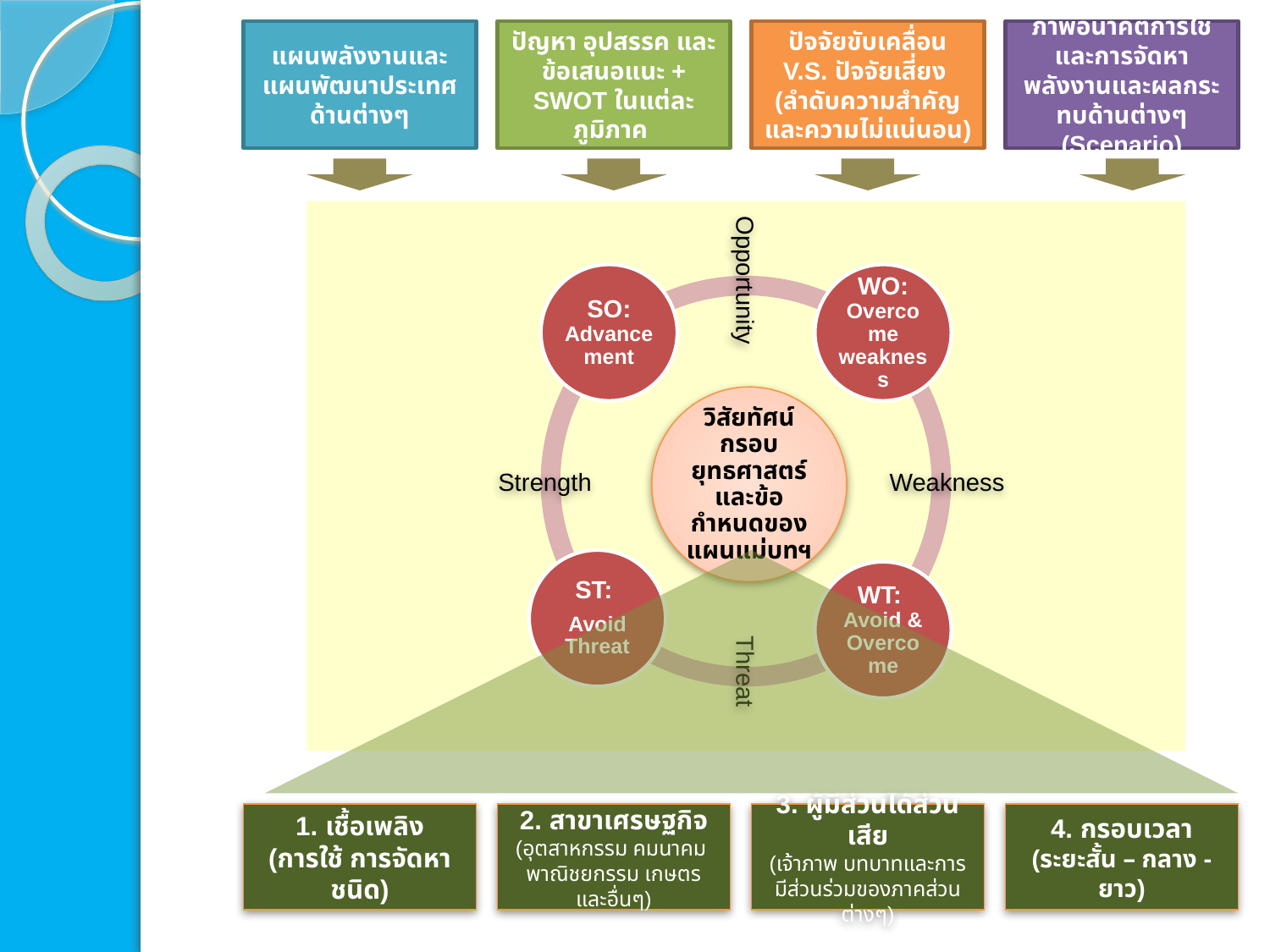

แผนพลังงานและแผนพัฒนาประเทศด้านต่างๆ
ปัญหา อุปสรรค และข้อเสนอแนะ + SWOT ในแต่ละภูมิภาค
ปัจจัยขับเคลื่อน V.S. ปัจจัยเสี่ยง
(ลำดับความสำคัญและความไม่แน่นอน)
ภาพอนาคตการใช้และการจัดหาพลังงานและผลกระทบด้านต่างๆ (Scenario)

วิสัยทัศน์ กรอบยุทธศาสตร์ และข้อกำหนดของแผนแม่บทฯ
SO: Advancement
WO: Overcome weakness
WT:
Avoid & Overcome
ST:
Avoid Threat
Opportunity
Strength
Weakness

Threat
1. เชื้อเพลิง
(การใช้ การจัดหา ชนิด)
2. สาขาเศรษฐกิจ
(อุตสาหกรรม คมนาคม  พาณิชยกรรม เกษตร และอื่นๆ)
3. ผู้มีส่วนได้ส่วนเสีย
(เจ้าภาพ บทบาทและการมีส่วนร่วมของภาคส่วนต่างๆ)
4. กรอบเวลา
(ระยะสั้น – กลาง - ยาว)